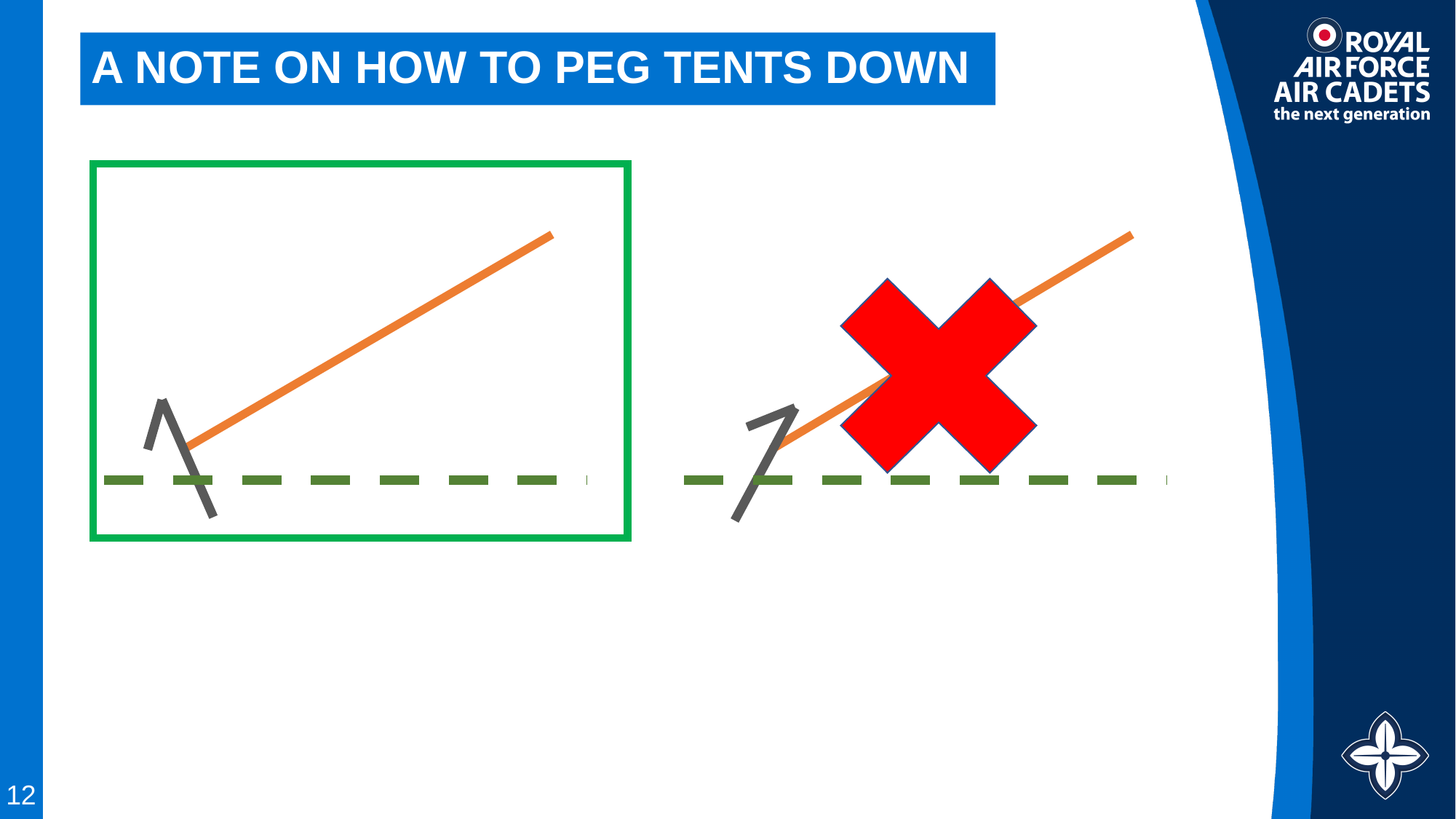

# A NOTE ON HOW TO PEG TENTS DOWN